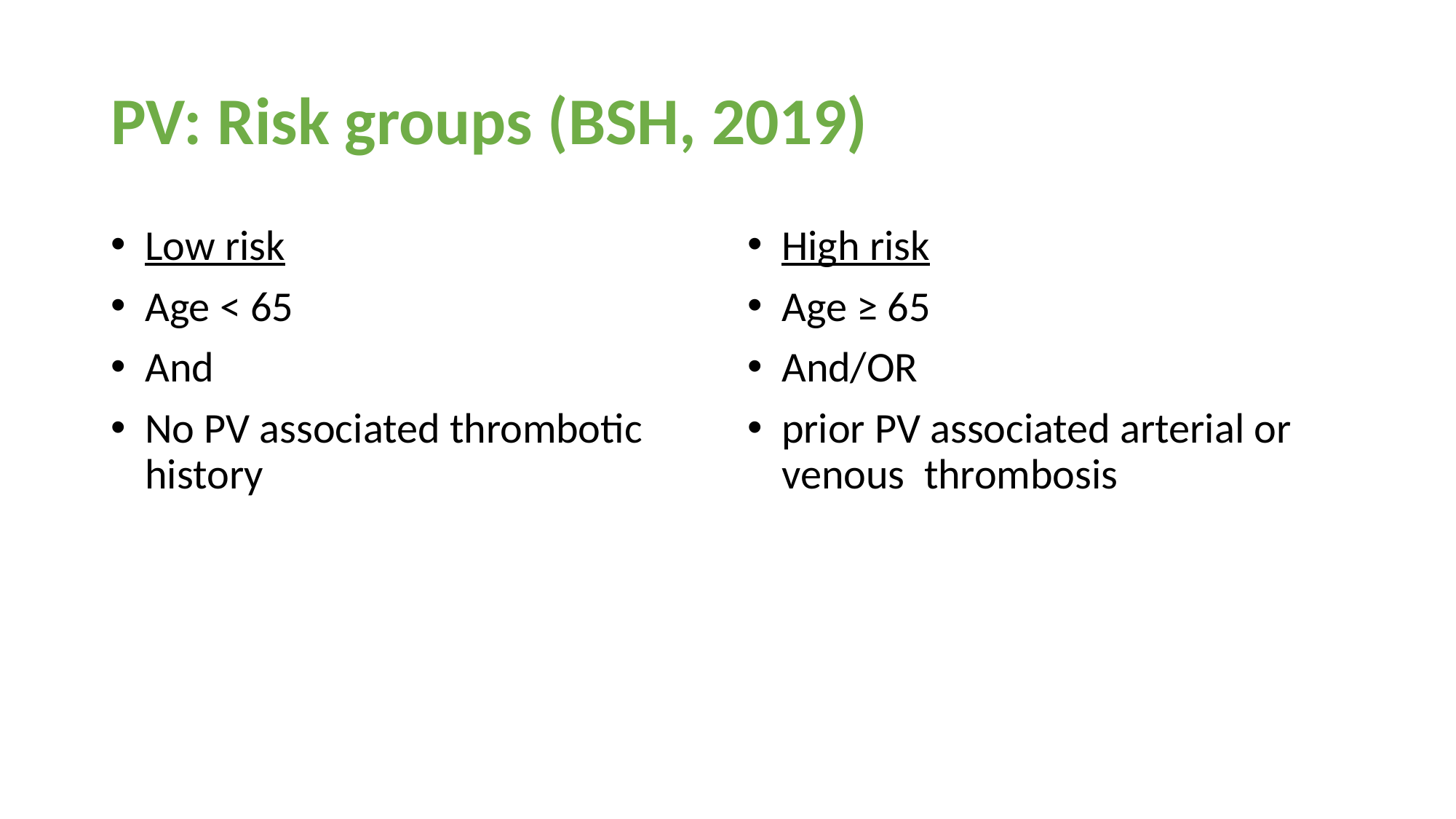

# PV: Risk groups (BSH, 2019)
Low risk
Age < 65
And
No PV associated thrombotic history
High risk
Age ≥ 65
And/OR
prior PV associated arterial or venous  thrombosis